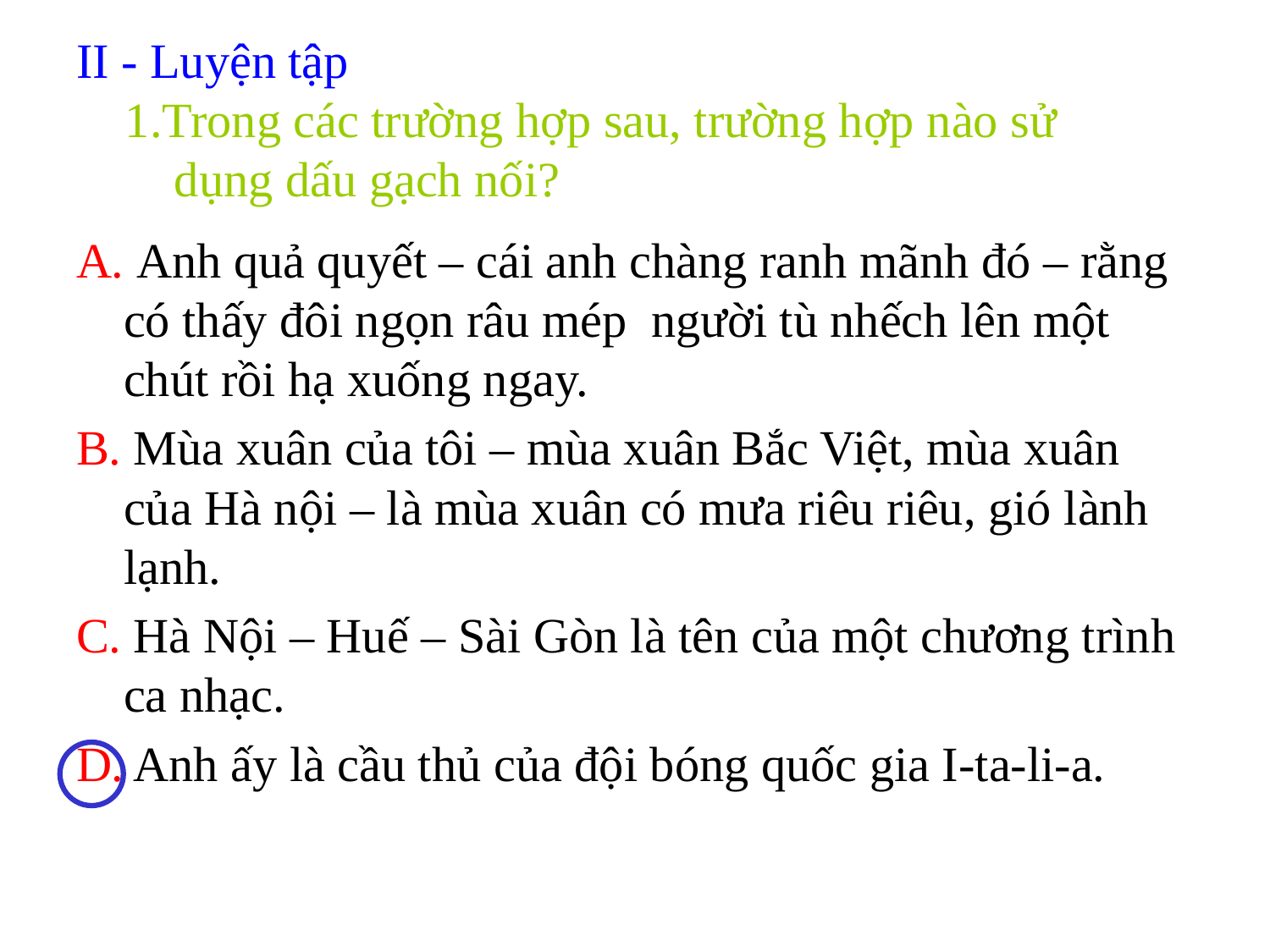

# II - Luyện tập 1.Trong các trường hợp sau, trường hợp nào sử dụng dấu gạch nối?
A. Anh quả quyết – cái anh chàng ranh mãnh đó – rằng có thấy đôi ngọn râu mép  người tù nhếch lên một chút rồi hạ xuống ngay.
B. Mùa xuân của tôi – mùa xuân Bắc Việt, mùa xuân của Hà nội – là mùa xuân có mưa riêu riêu, gió lành lạnh.
C. Hà Nội – Huế – Sài Gòn là tên của một chương trình ca nhạc.
D. Anh ấy là cầu thủ của đội bóng quốc gia I-ta-li-a.